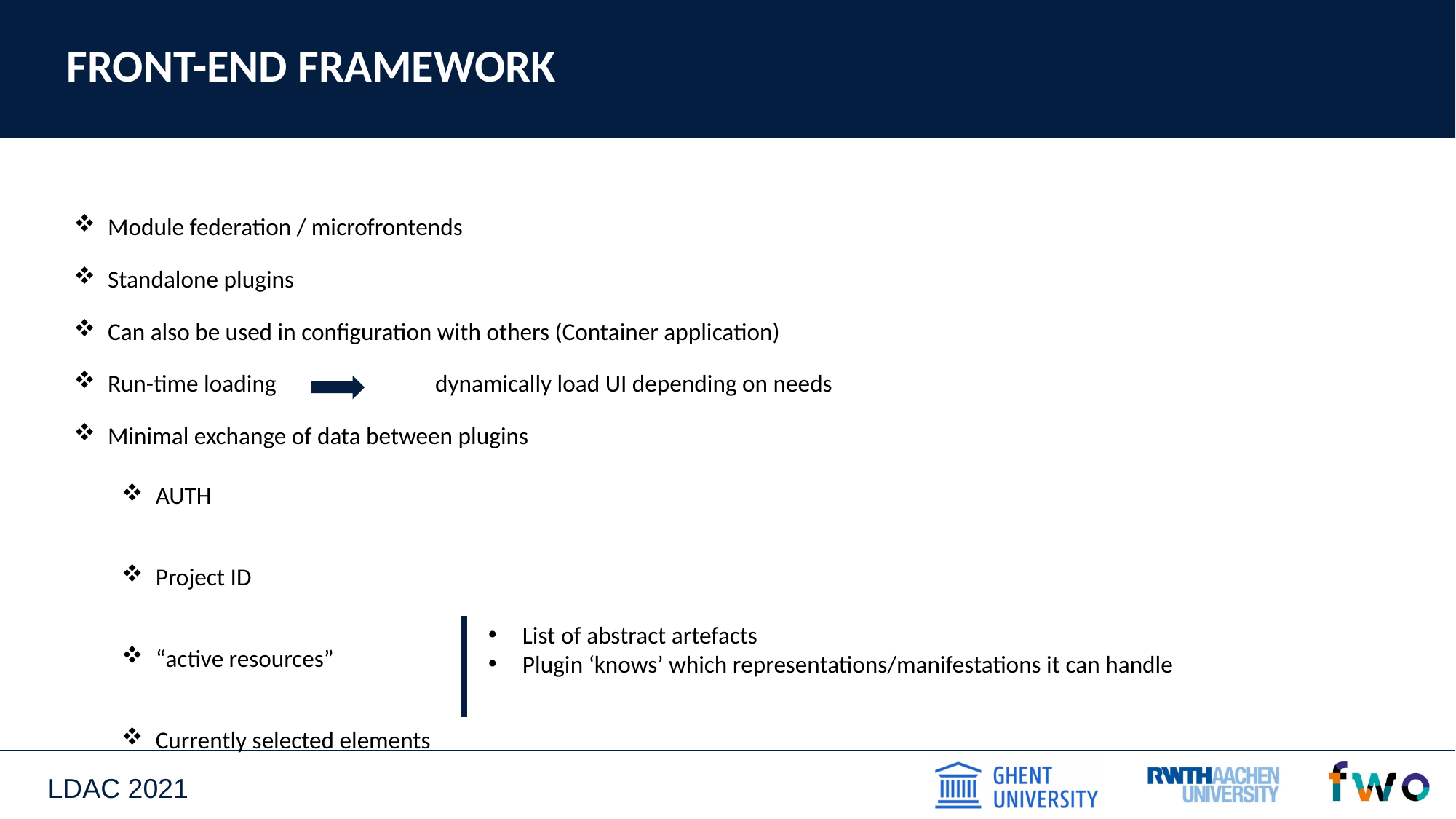

# Front-end framework
Module federation / microfrontends

Standalone plugins

Can also be used in configuration with others (Container application)

Run-time loading		dynamically load UI depending on needs

Minimal exchange of data between plugins

AUTH

Project ID

“active resources”

Currently selected elements

List of abstract artefacts
Plugin ‘knows’ which representations/manifestations it can handle